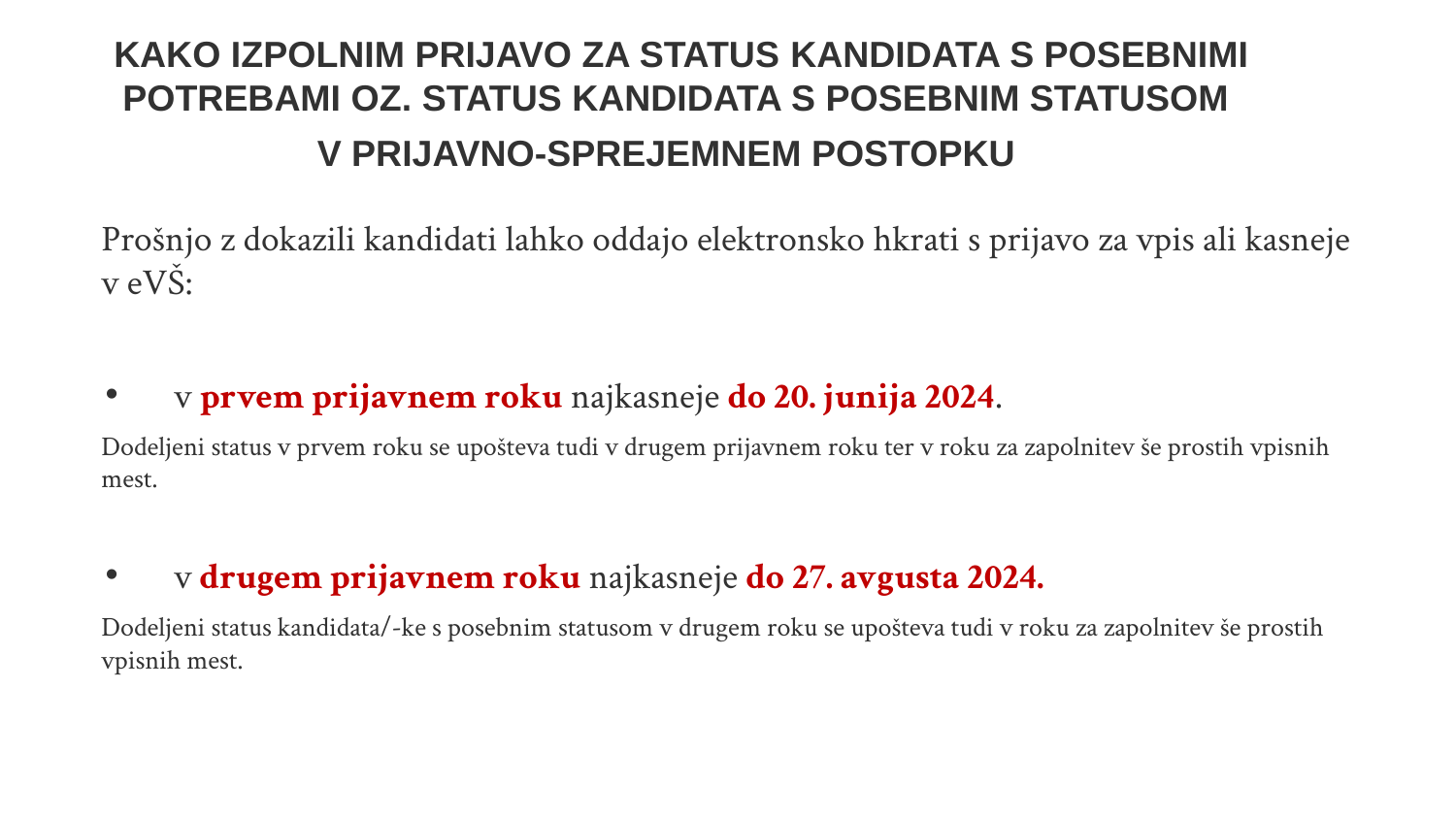

# KAKO IZPOLNIM PRIJAVO ZA STATUS KANDIDATA S POSEBNIMI POTREBAMI OZ. STATUS KANDIDATA S POSEBNIM STATUSOM V PRIJAVNO-SPREJEMNEM POSTOPKU
Prošnjo z dokazili kandidati lahko oddajo elektronsko hkrati s prijavo za vpis ali kasneje v eVŠ:

v prvem prijavnem roku najkasneje do 20. junija 2024.
Dodeljeni status v prvem roku se upošteva tudi v drugem prijavnem roku ter v roku za zapolnitev še prostih vpisnih mest.

v drugem prijavnem roku najkasneje do 27. avgusta 2024.
Dodeljeni status kandidata/-ke s posebnim statusom v drugem roku se upošteva tudi v roku za zapolnitev še prostih vpisnih mest.